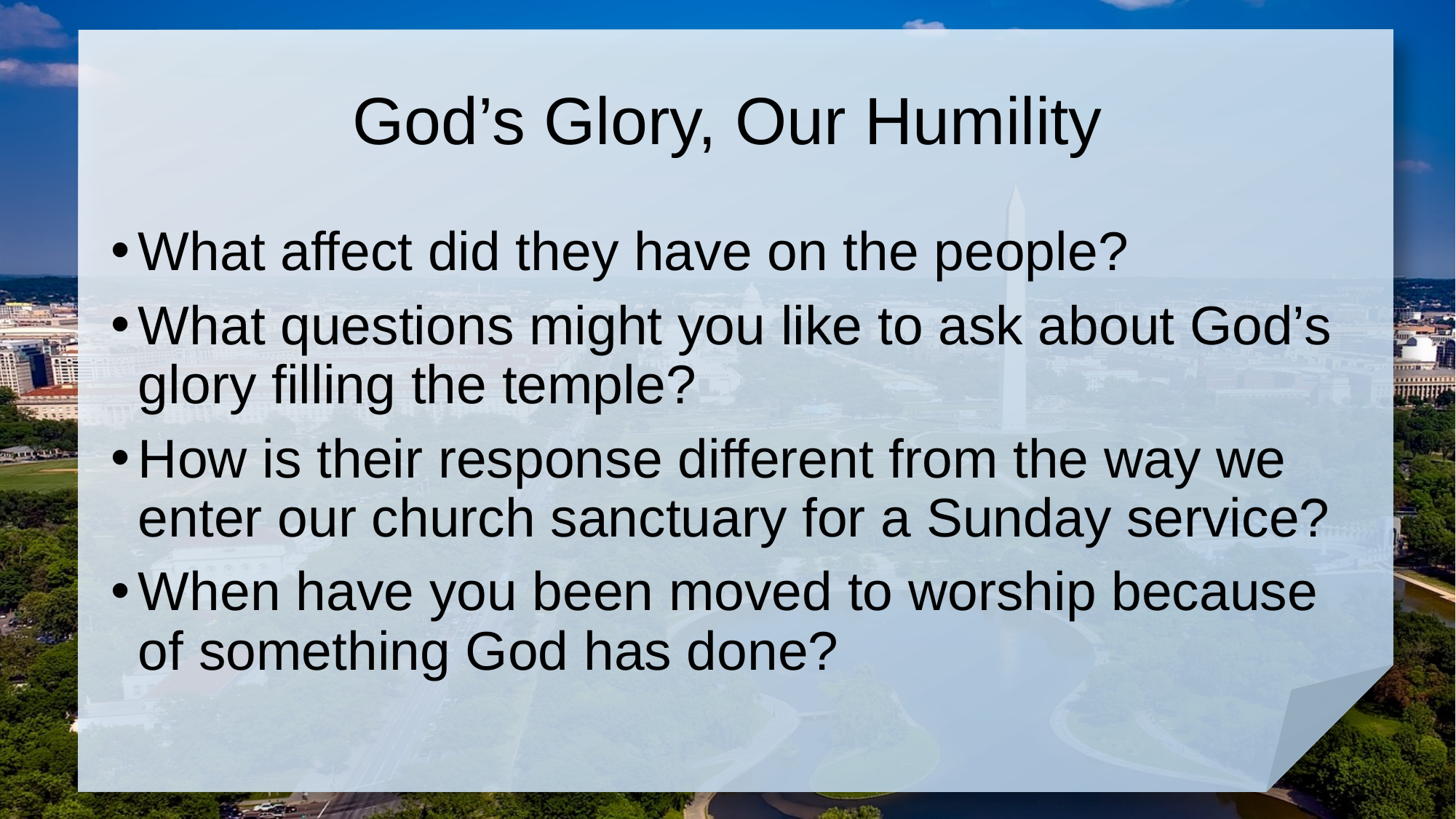

# God’s Glory, Our Humility
What affect did they have on the people?
What questions might you like to ask about God’s glory filling the temple?
How is their response different from the way we enter our church sanctuary for a Sunday service?
When have you been moved to worship because of something God has done?